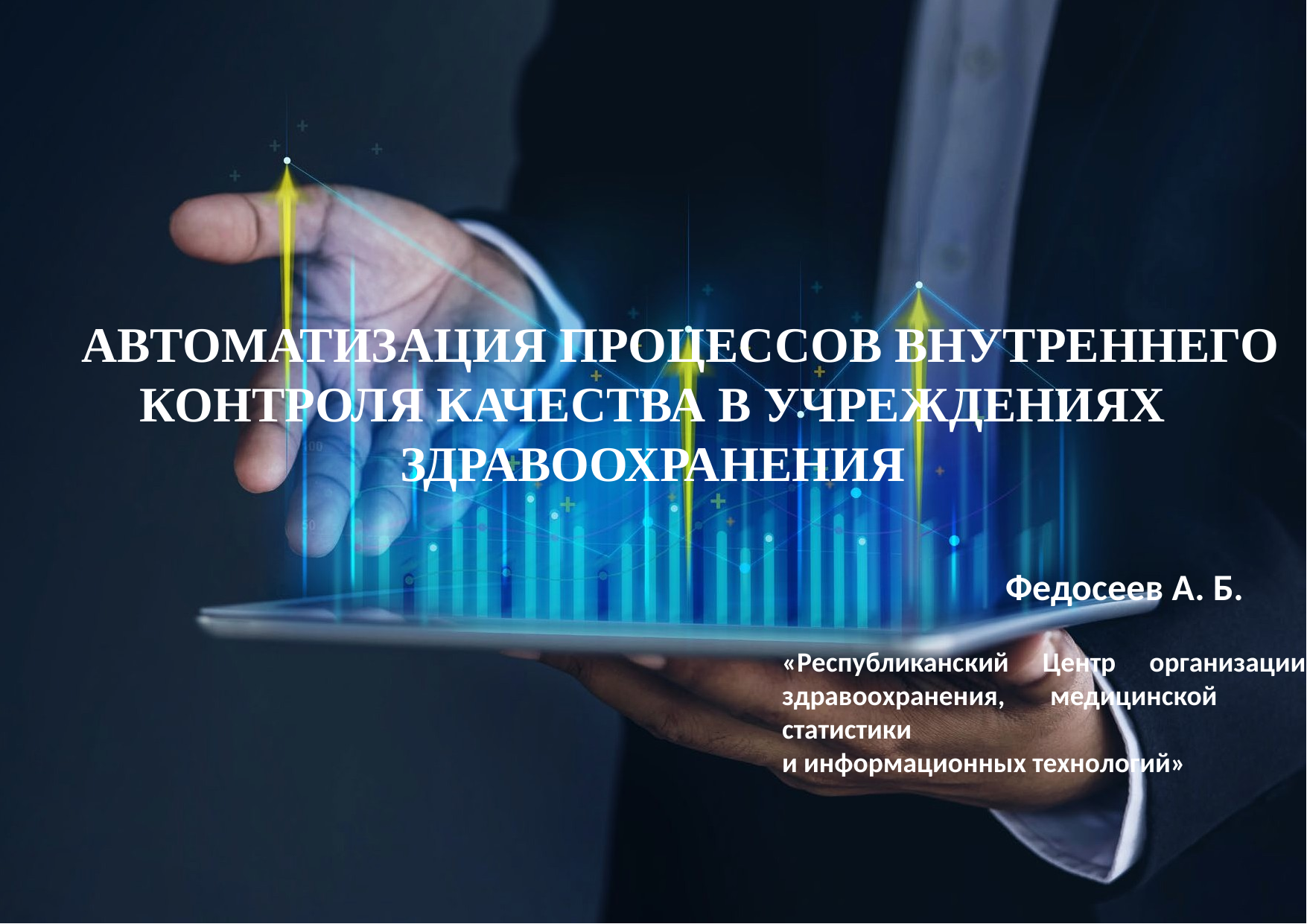

АВТОМАТИЗАЦИЯ ПРОЦЕССОВ ВНУТРЕННЕГО КОНТРОЛЯ КАЧЕСТВА В УЧРЕЖДЕНИЯХ ЗДРАВООХРАНЕНИЯ

									Федосеев А. Б.

							«Республиканский Центр организации 							здравоохранения, медицинской 								статистики
 							и информационных технологий»